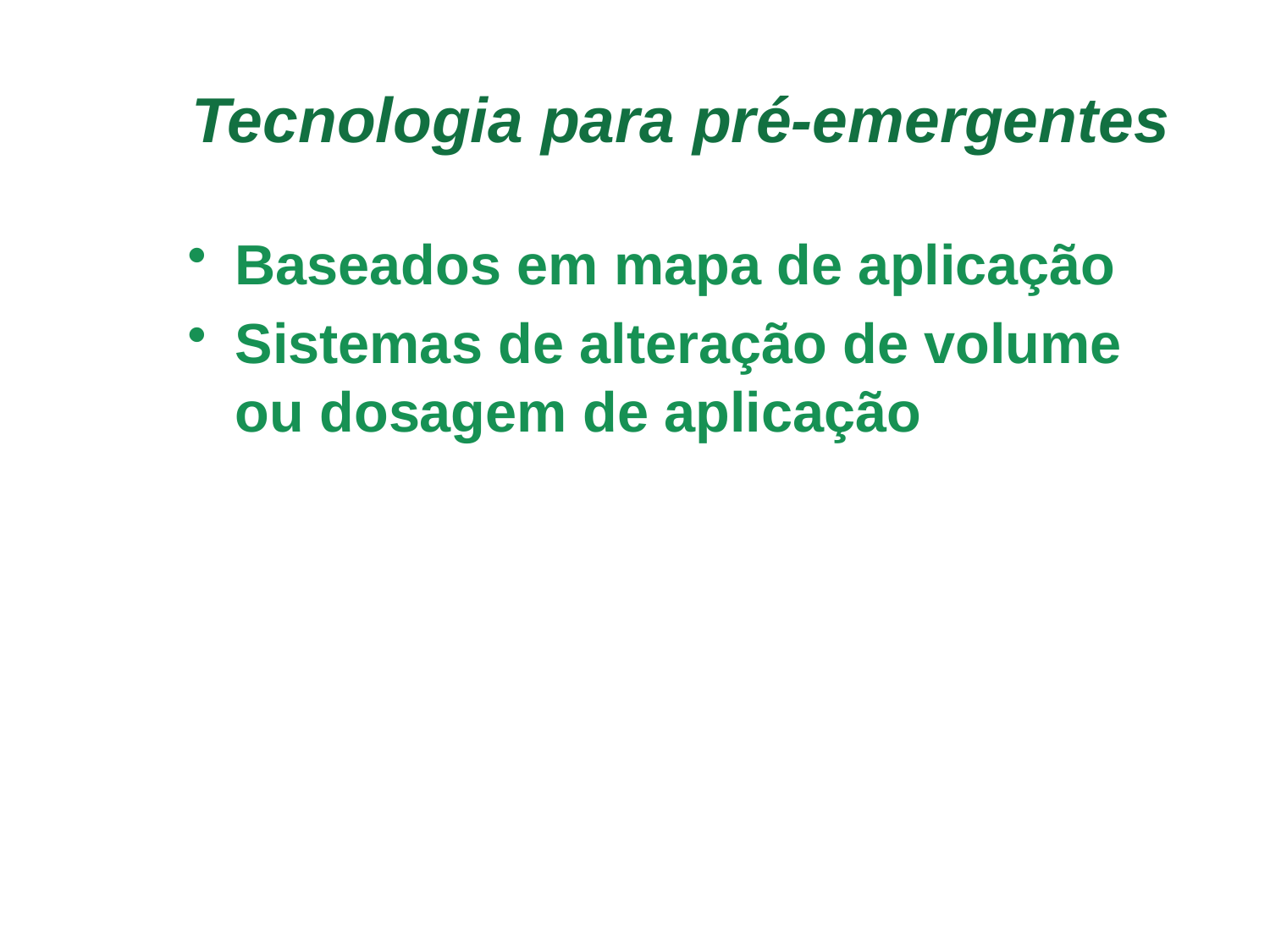

# Tecnologia para pré-emergentes
Baseados em mapa de aplicação
Sistemas de alteração de volume ou dosagem de aplicação